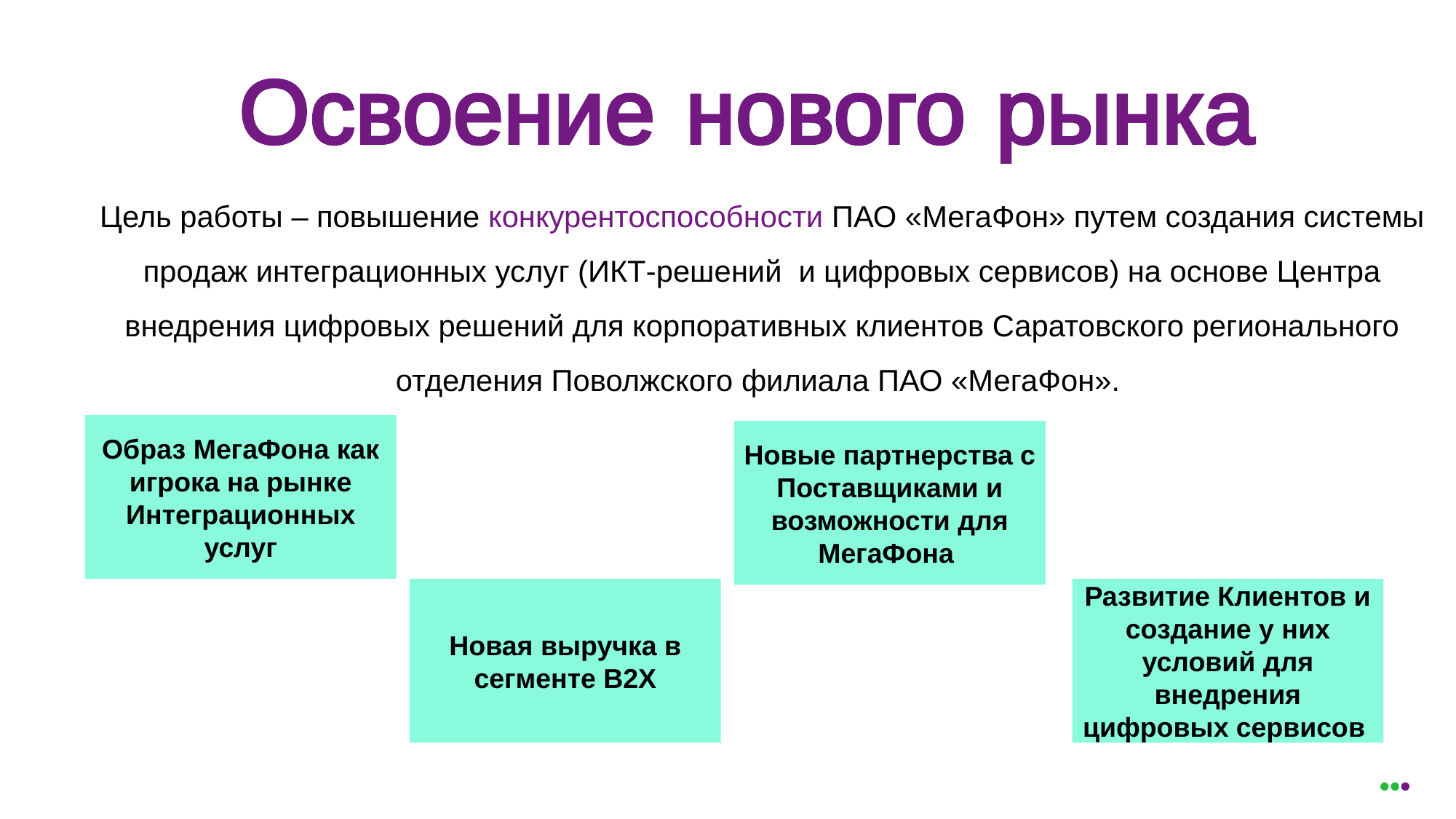

# Освоение нового рынка
Цель работы – повышение конкурентоспособности ПАО «МегаФон» путем создания системы продаж интеграционных услуг (ИКТ-решений  и цифровых сервисов) на основе Центра внедрения цифровых решений для корпоративных клиентов Саратовского регионального отделения Поволжского филиала ПАО «МегаФон».
Образ МегаФона как игрока на рынке Интеграционных услуг
Новые партнерства с Поставщиками и возможности для МегаФона
Новая выручка в сегменте В2Х
Развитие Клиентов и создание у них условий для внедрения цифровых сервисов
11